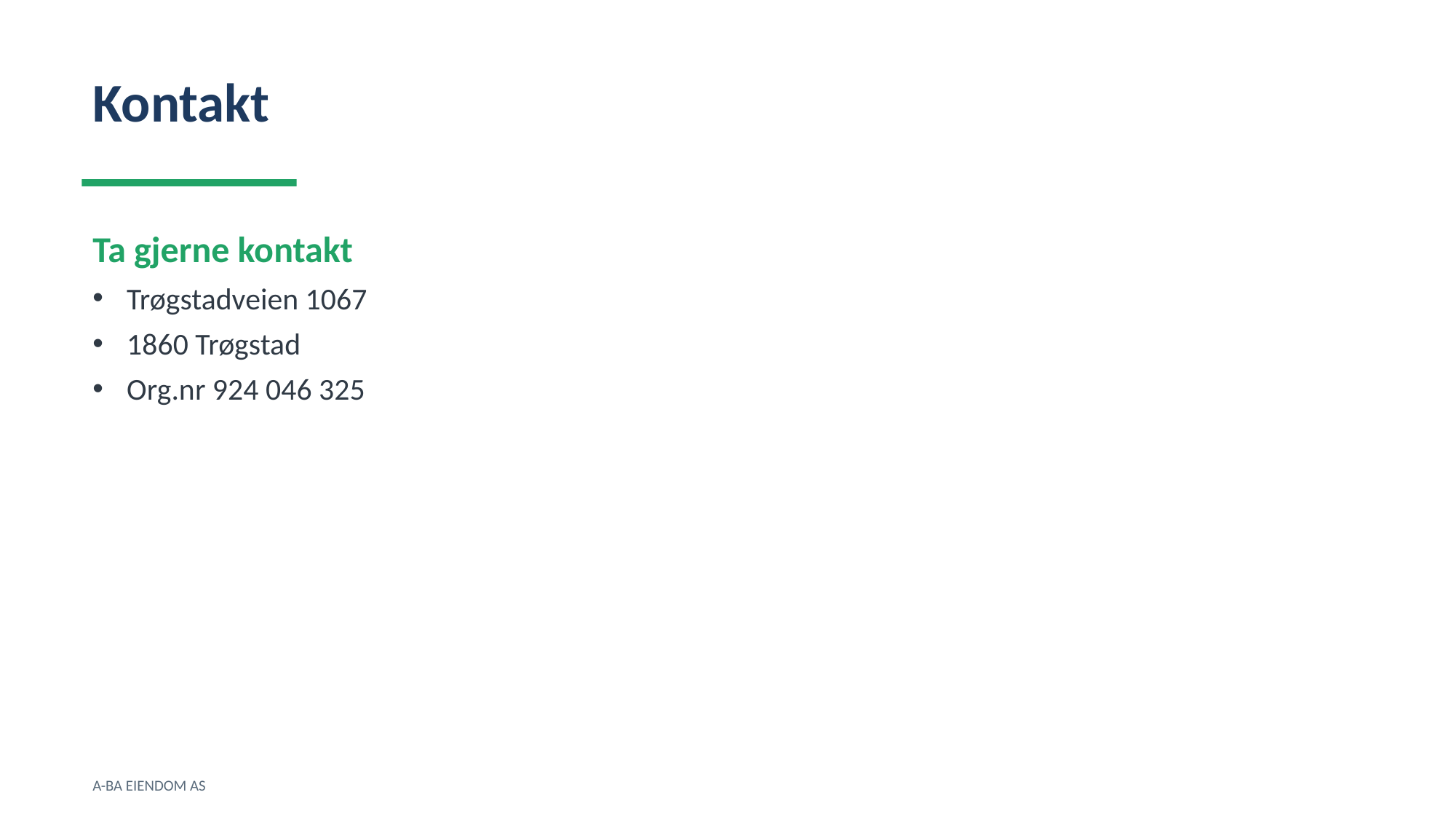

Kontakt

Ta gjerne kontakt
Trøgstadveien 1067
1860 Trøgstad
Org.nr 924 046 325
A-BA EIENDOM AS